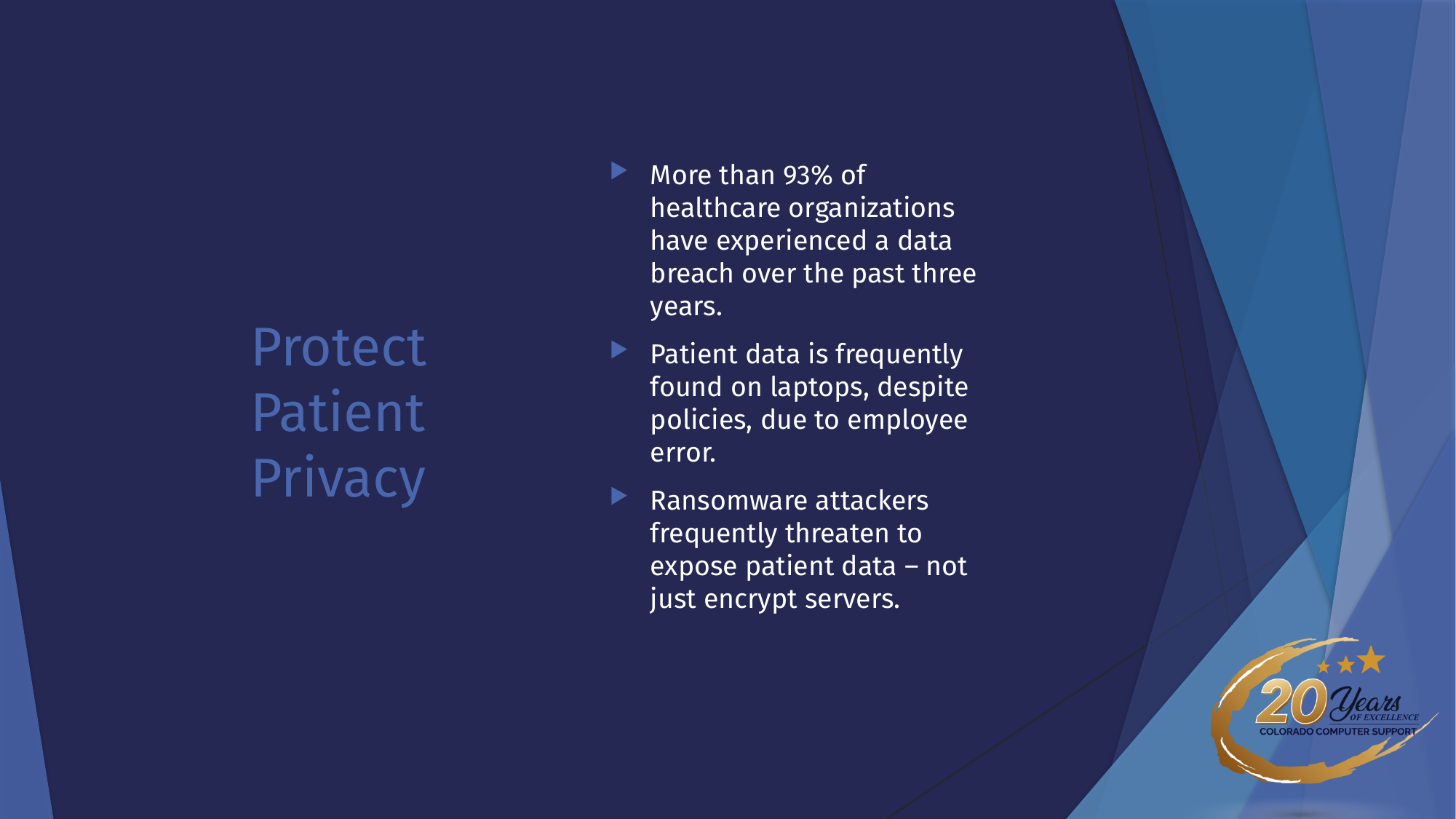

# Protect Patient Privacy
More than 93% of healthcare organizations have experienced a data breach over the past three years.
Patient data is frequently found on laptops, despite policies, due to employee error.
Ransomware attackers frequently threaten to expose patient data – not just encrypt servers.